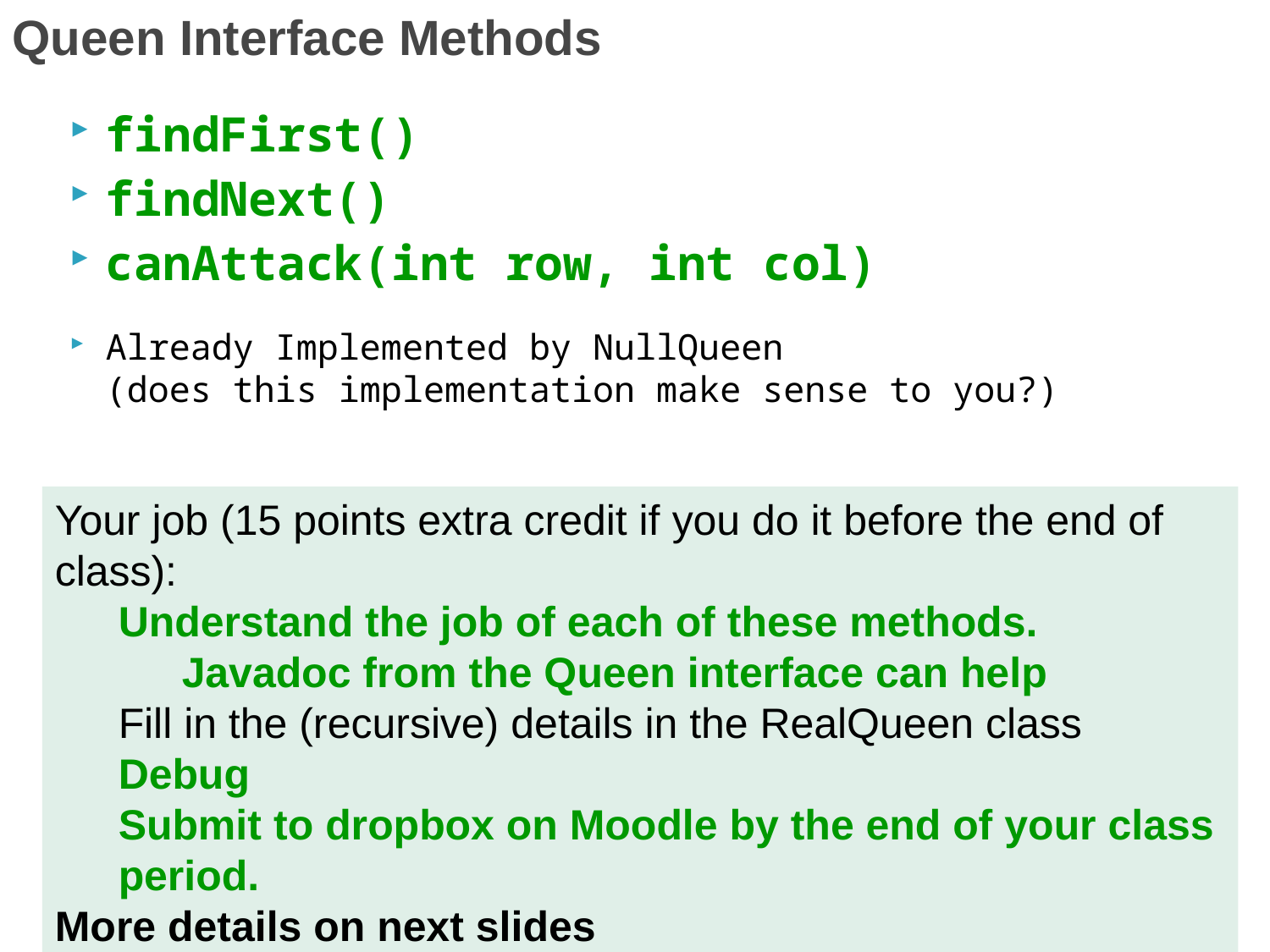

# Queen Interface Methods
findFirst()
findNext()
canAttack(int row, int col)

Already Implemented by NullQueen
(does this implementation make sense to you?)
Your job (15 points extra credit if you do it before the end of class):
Understand the job of each of these methods.
Javadoc from the Queen interface can help
Fill in the (recursive) details in the RealQueen class
Debug
Submit to dropbox on Moodle by the end of your class period.
More details on next slides